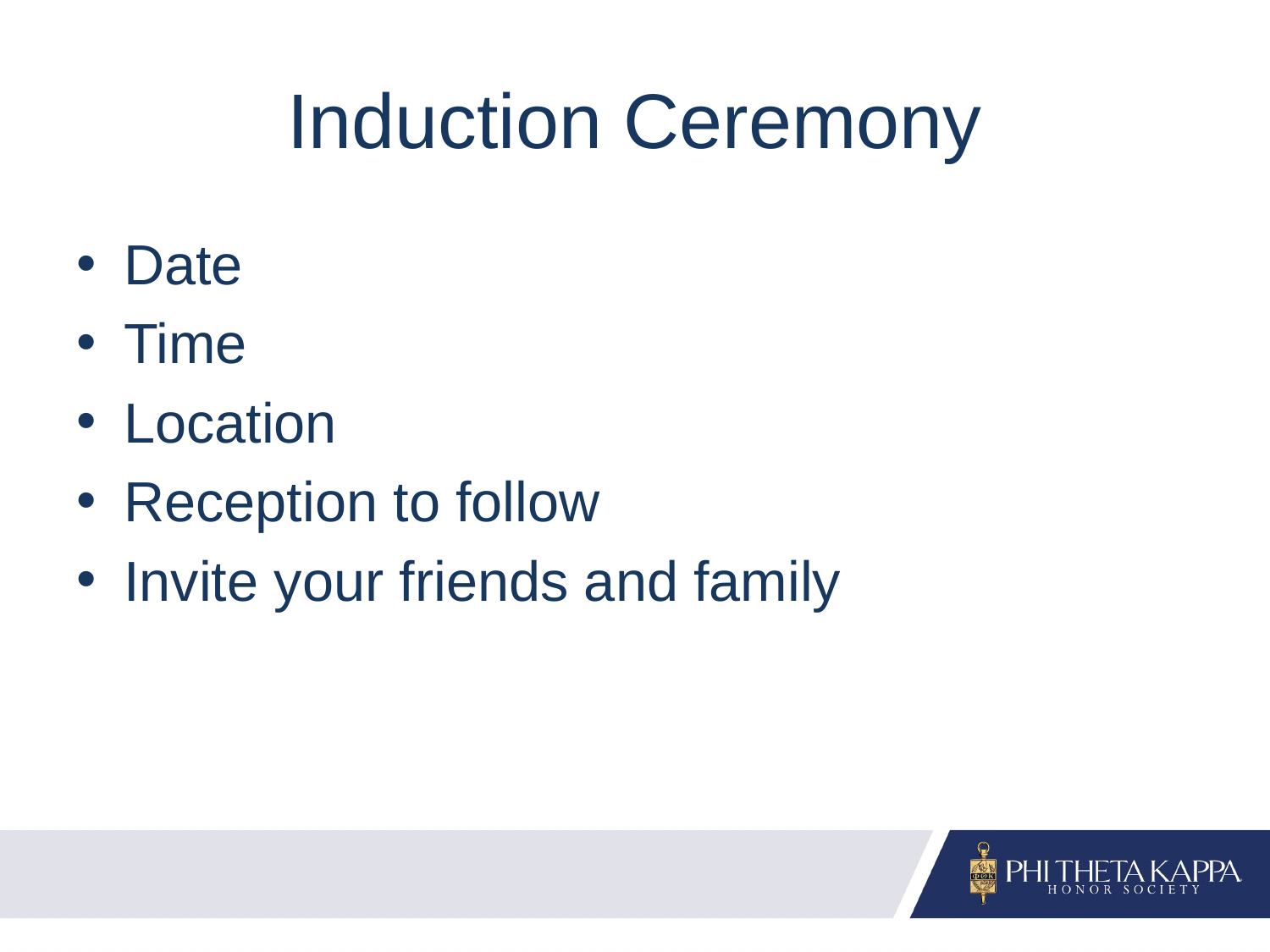

# Induction Ceremony
Date
Time
Location
Reception to follow
Invite your friends and family